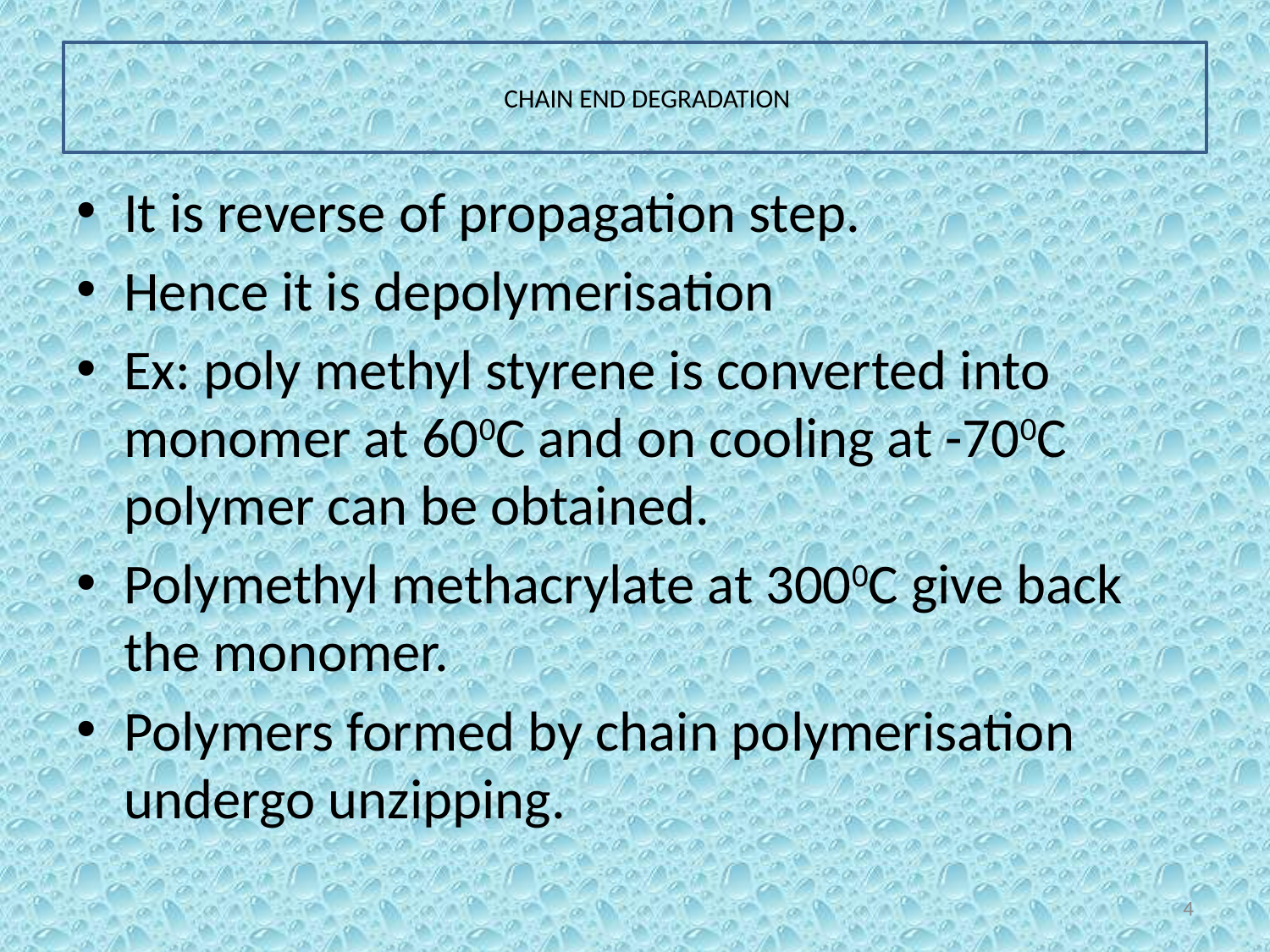

# CHAIN END DEGRADATION
It is reverse of propagation step.
Hence it is depolymerisation
Ex: poly methyl styrene is converted into monomer at 600C and on cooling at -700C polymer can be obtained.
Polymethyl methacrylate at 3000C give back the monomer.
Polymers formed by chain polymerisation undergo unzipping.

4